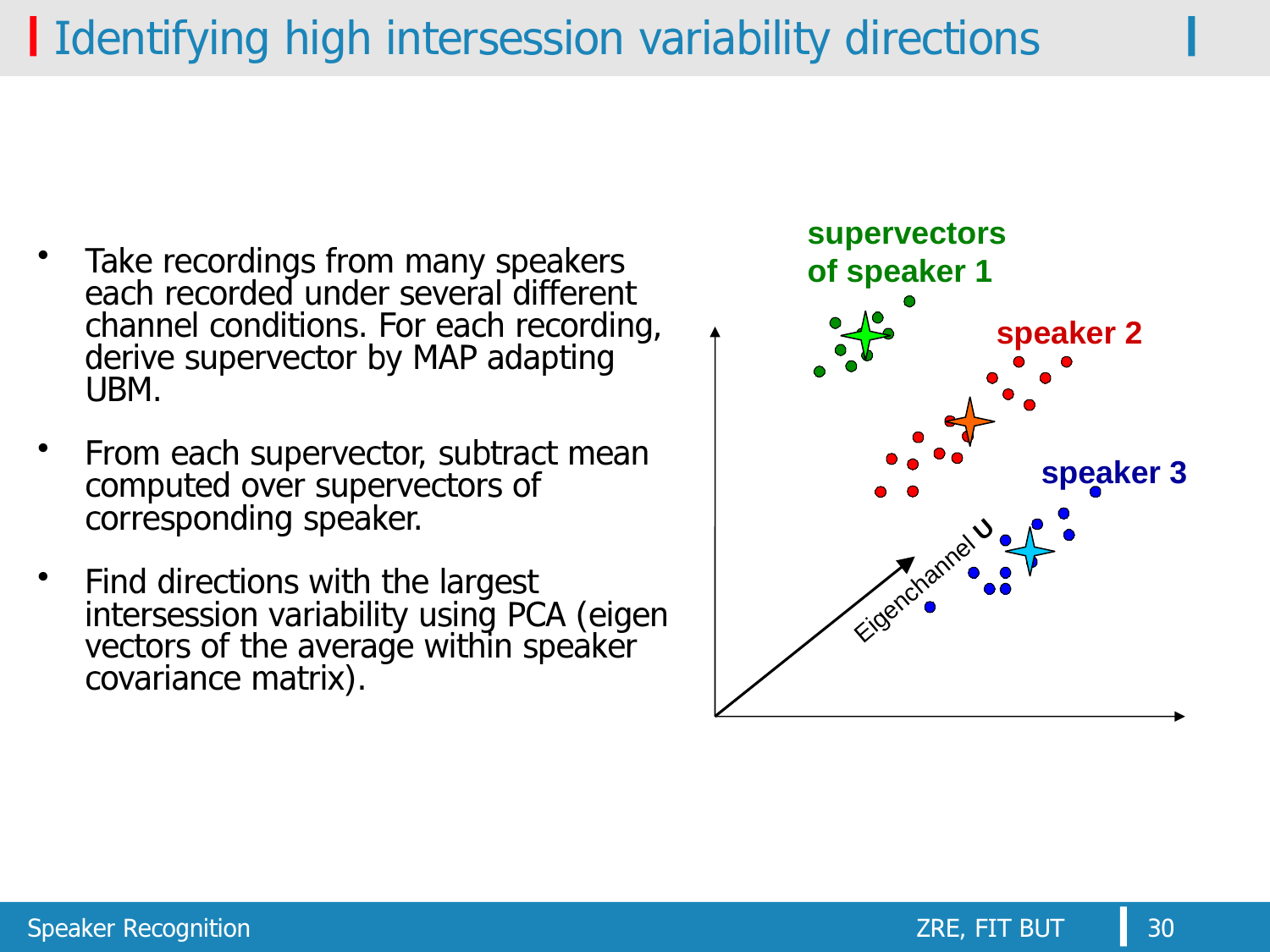

Identifying high intersession variability directions
supervectors of speaker 1
Take recordings from many speakers each recorded under several different channel conditions. For each recording, derive supervector by MAP adapting UBM.

From each supervector, subtract mean computed over supervectors of corresponding speaker.

Find directions with the largest intersession variability using PCA (eigen vectors of the average within speaker covariance matrix).

 speaker 2

 speaker 3

Eigenchannel U

Speaker Recognition						ZRE, FIT BUT
30